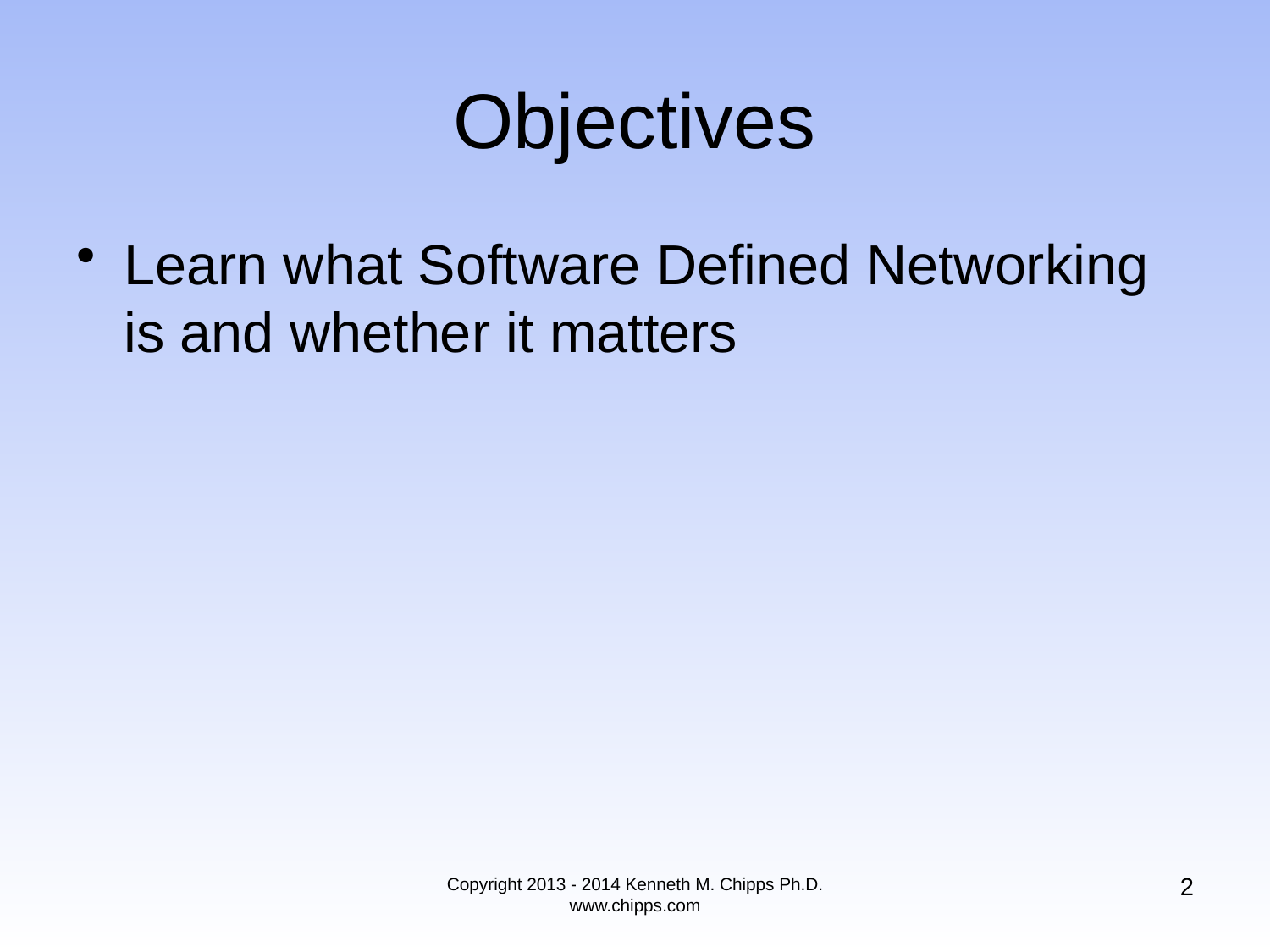

# Objectives
Learn what Software Defined Networking is and whether it matters
2
Copyright 2013 - 2014 Kenneth M. Chipps Ph.D. www.chipps.com